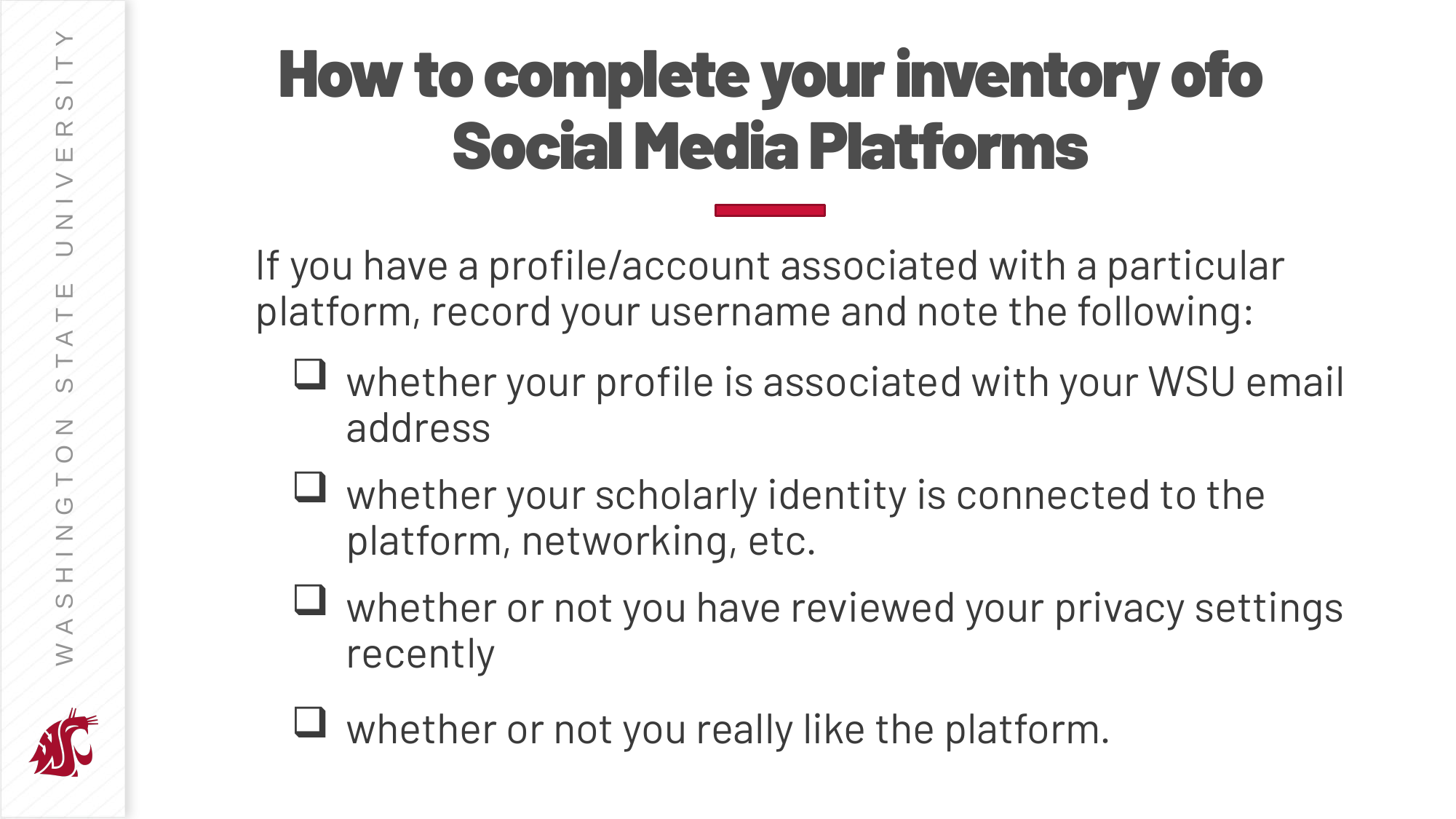

# How to complete your inventory ofo Social Media Platforms
If you have a profile/account associated with a particular platform, record your username and note the following:
whether your profile is associated with your WSU email address
whether your scholarly identity is connected to the platform, networking, etc.
whether or not you have reviewed your privacy settings recently
whether or not you really like the platform.